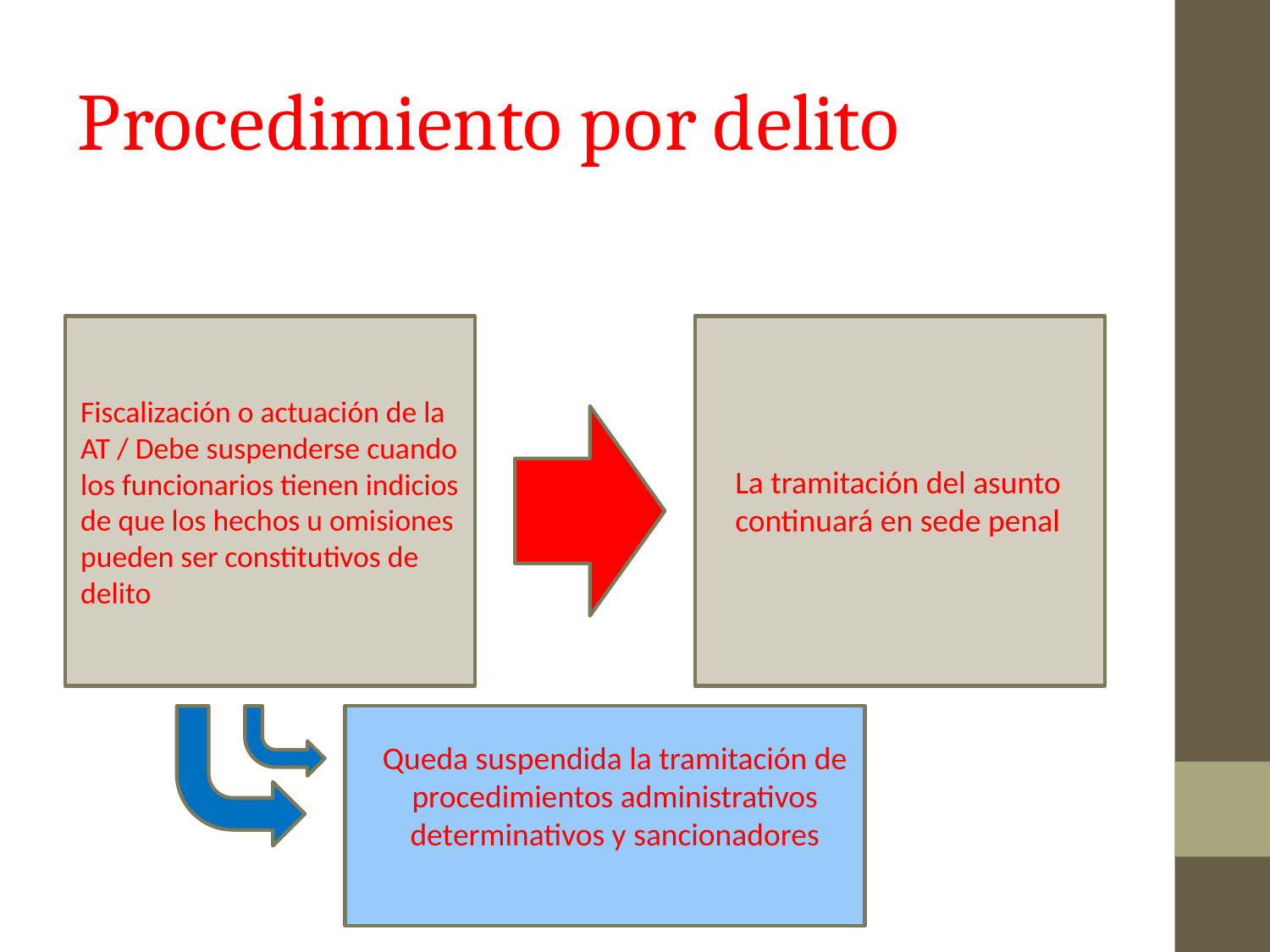

# Procedimiento por delito

Fiscalización o actuación de la AT / Debe suspenderse cuando los funcionarios tienen indicios de que los hechos u omisiones pueden ser constitutivos de delito

La tramitación del asunto continuará en sede penal

Queda suspendida la tramitación de procedimientos administrativos determinativos y sancionadores